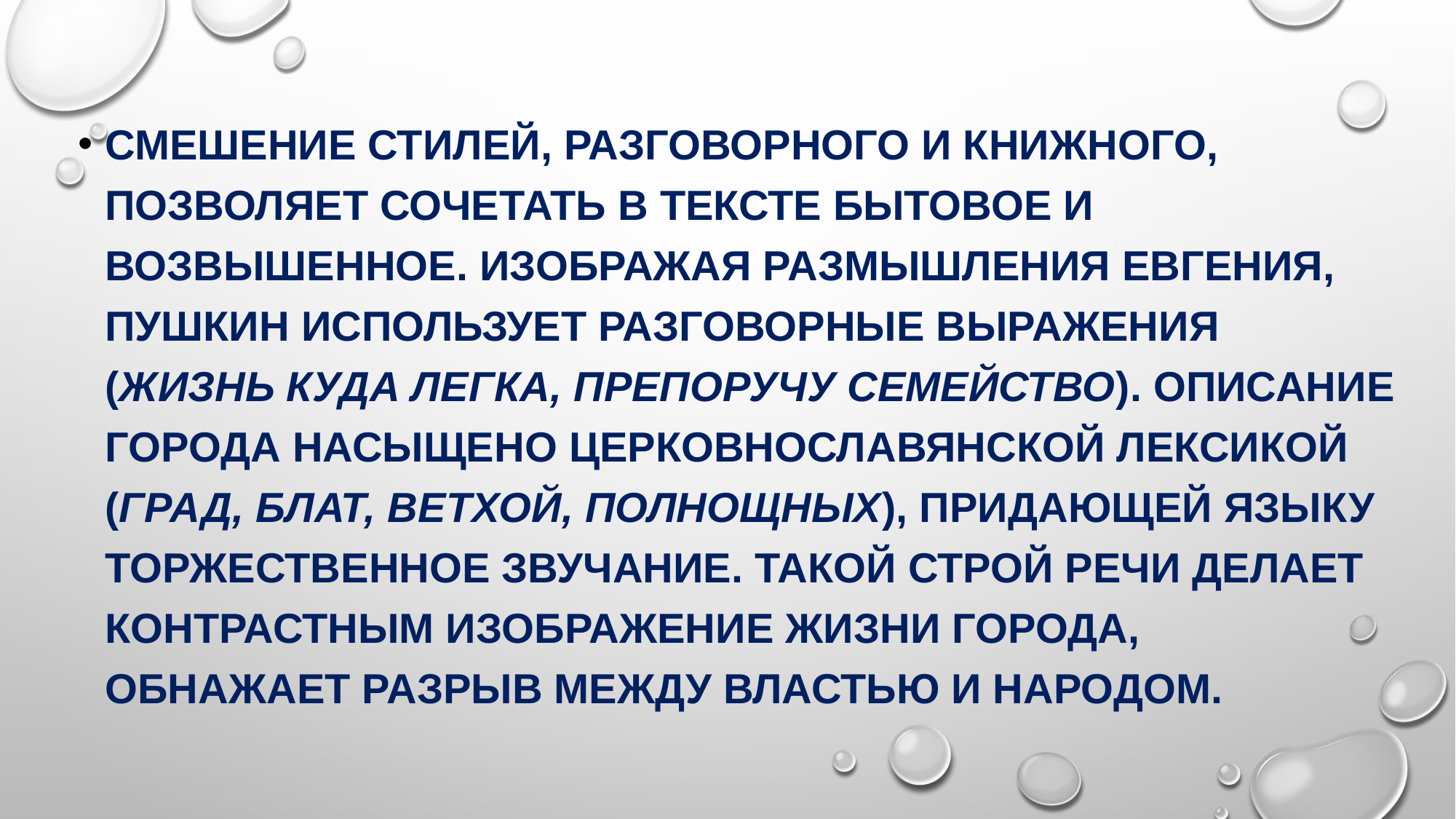

#
Смешение стилей, разговорного и книжного, позволяет сочетать в тексте бытовое и возвышенное. Изображая размышления Евгения, Пушкин использует разговорные выражения (жизнь куда легка, препоручу семейство). Описание города насыщено церковнославянской лексикой (град, блат, ветхой, полнощных), придающей языку торжественное звучание. Такой строй речи делает контрастным изображение жизни города, обнажает разрыв между властью и народом.